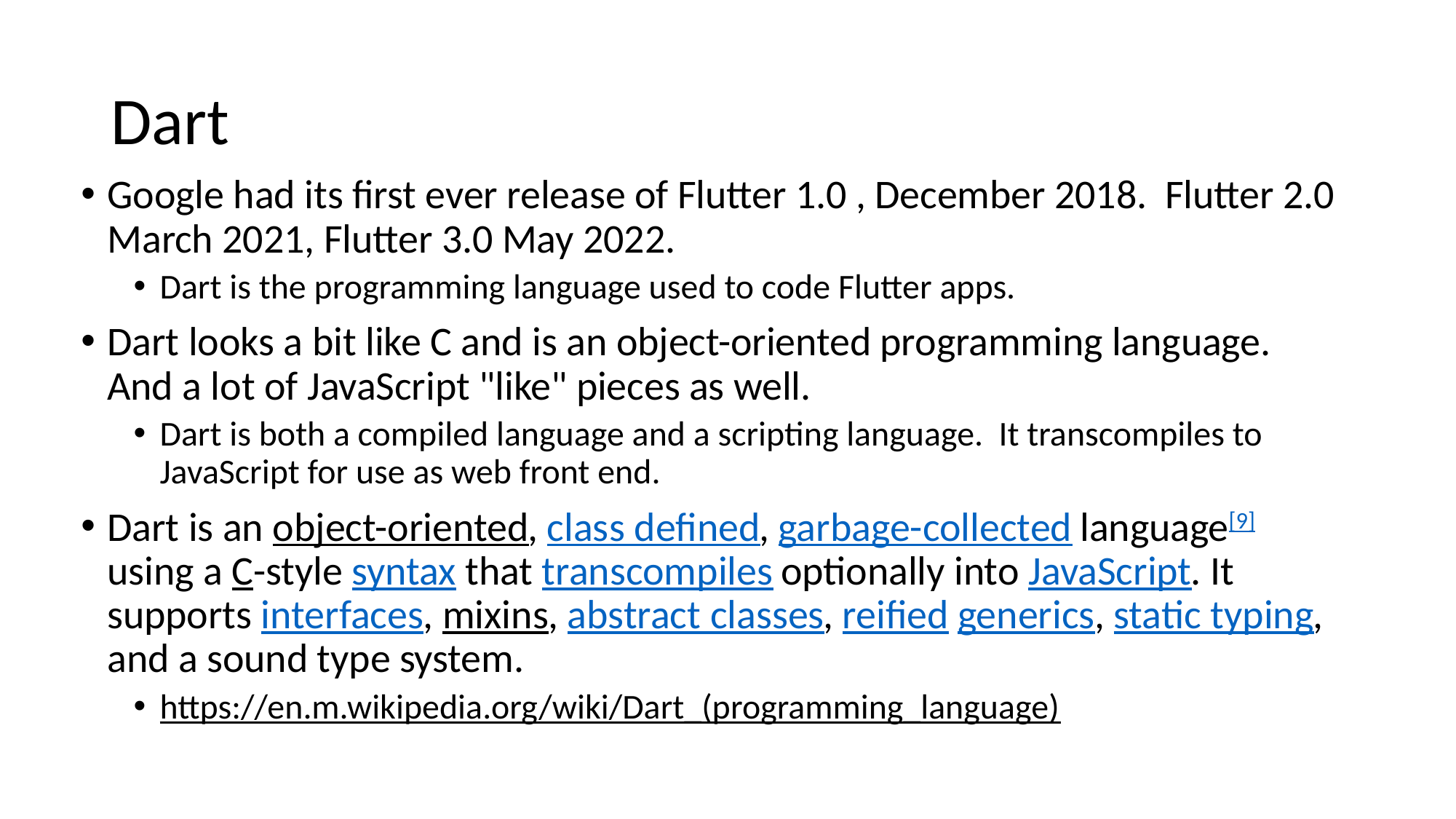

# Dart
Google had its first ever release of Flutter 1.0 , December 2018.  Flutter 2.0 March 2021, Flutter 3.0 May 2022.
Dart is the programming language used to code Flutter apps.
Dart looks a bit like C and is an object-oriented programming language.  And a lot of JavaScript "like" pieces as well.
Dart is both a compiled language and a scripting language.  It transcompiles to JavaScript for use as web front end.
Dart is an object-oriented, class defined, garbage-collected language[9] using a C-style syntax that transcompiles optionally into JavaScript. It supports interfaces, mixins, abstract classes, reified generics, static typing, and a sound type system.
https://en.m.wikipedia.org/wiki/Dart_(programming_language)